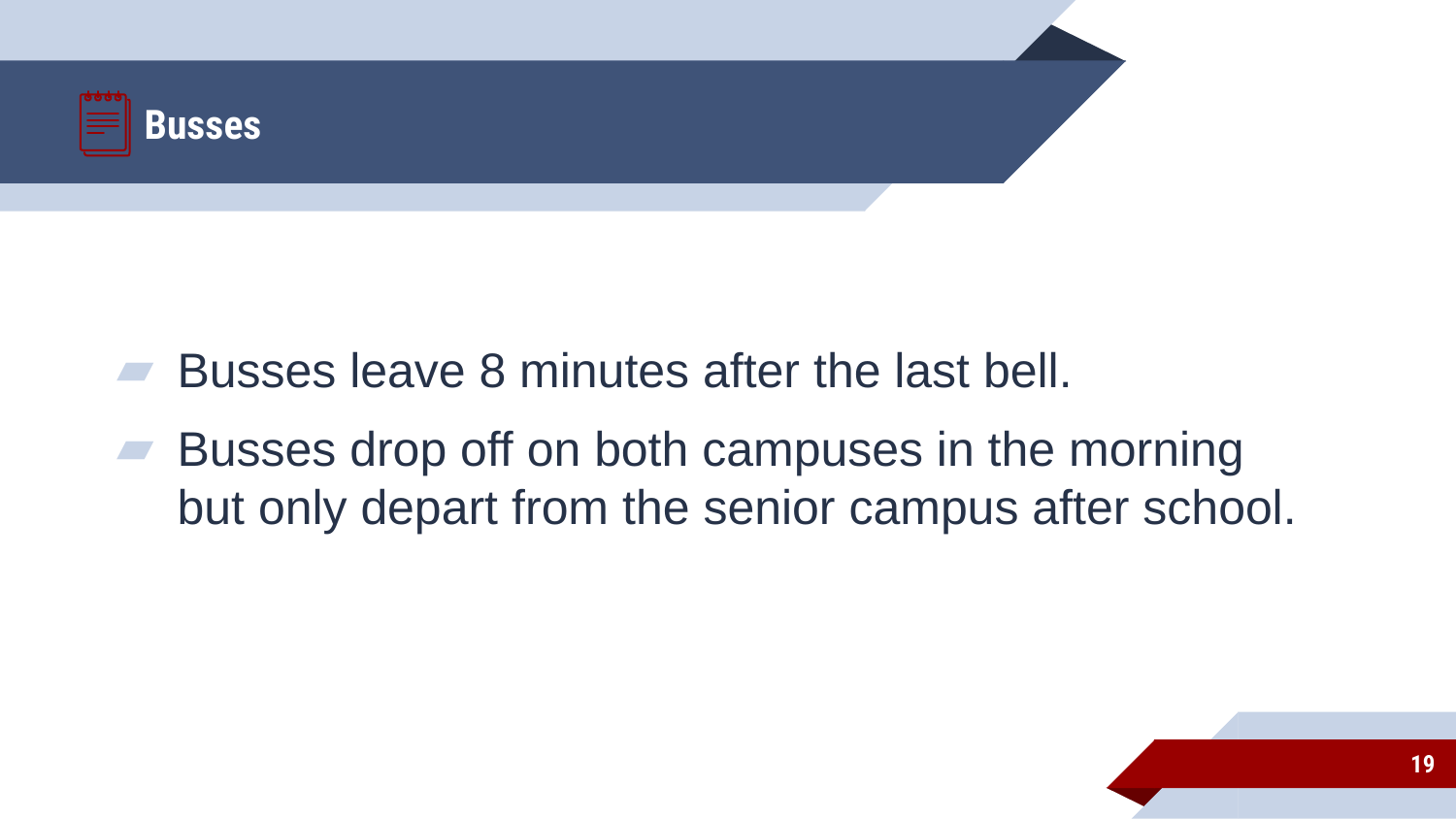

# Busses

Busses leave 8 minutes after the last bell.
Busses drop off on both campuses in the morning but only depart from the senior campus after school.
Michael Papadimitriou Michael Papadimitriou

19